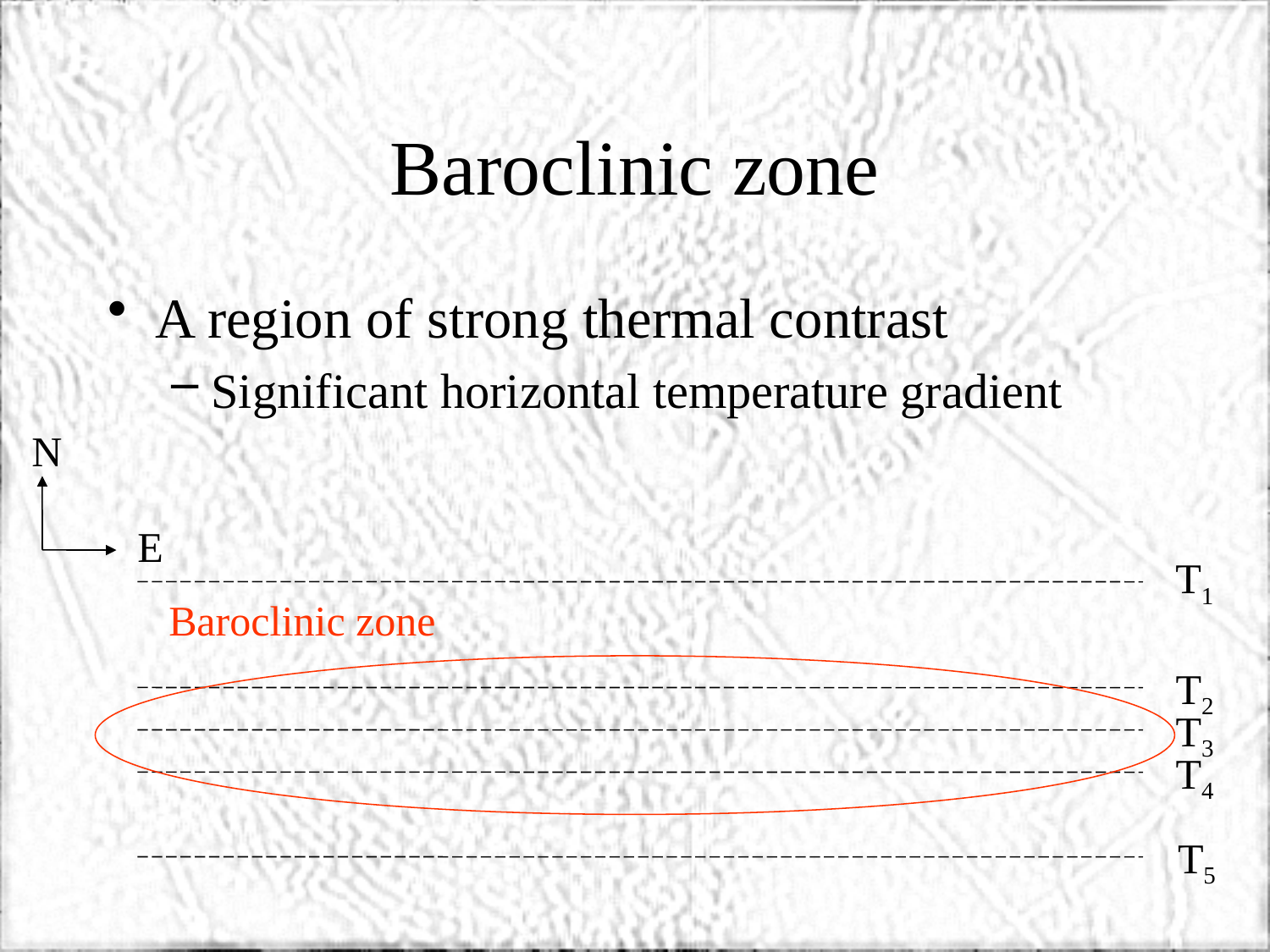

# Baroclinic zone
A region of strong thermal contrast
Significant horizontal temperature gradient

N

E
T1

Baroclinic zone

T2

T3

T4

T5